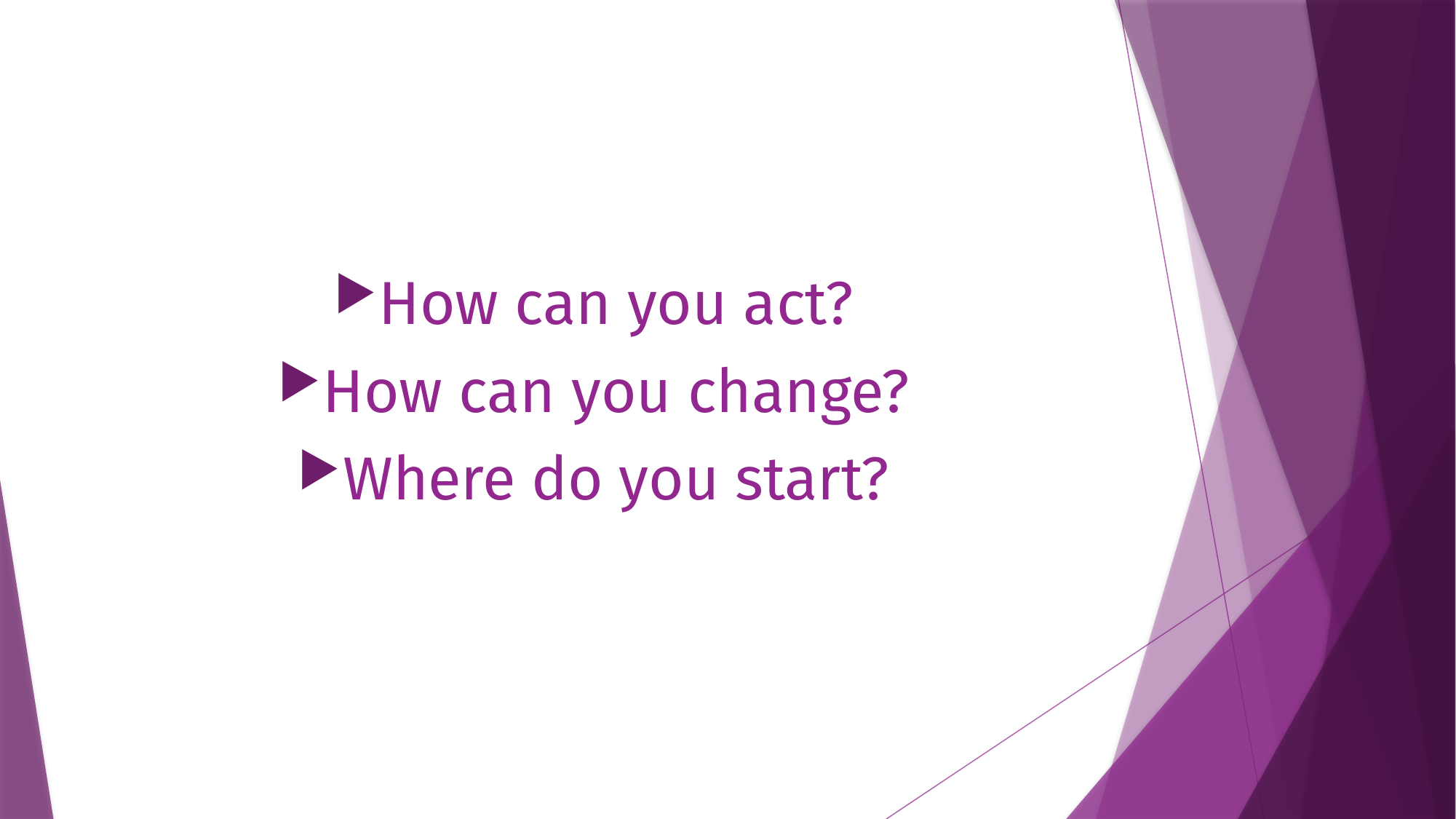

#
How can you act?
How can you change?
Where do you start?